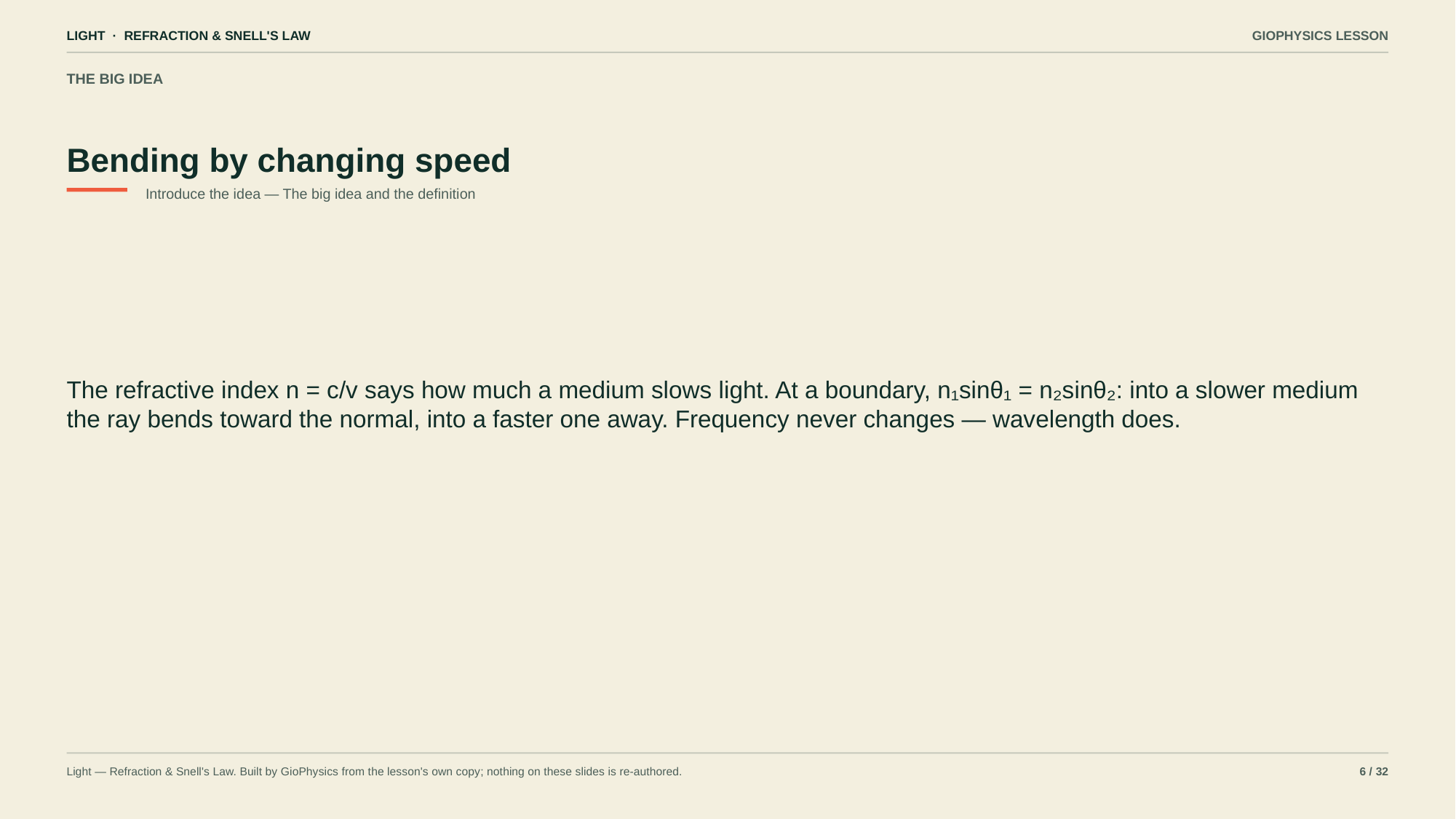

LIGHT  ·  REFRACTION & SNELL'S LAW
GIOPHYSICS LESSON

THE BIG IDEA
Bending by changing speed
Introduce the idea — The big idea and the definition

The refractive index n = c/v says how much a medium slows light. At a boundary, n₁sinθ₁ = n₂sinθ₂: into a slower medium the ray bends toward the normal, into a faster one away. Frequency never changes — wavelength does.

Light — Refraction & Snell's Law. Built by GioPhysics from the lesson's own copy; nothing on these slides is re-authored.
6 / 32